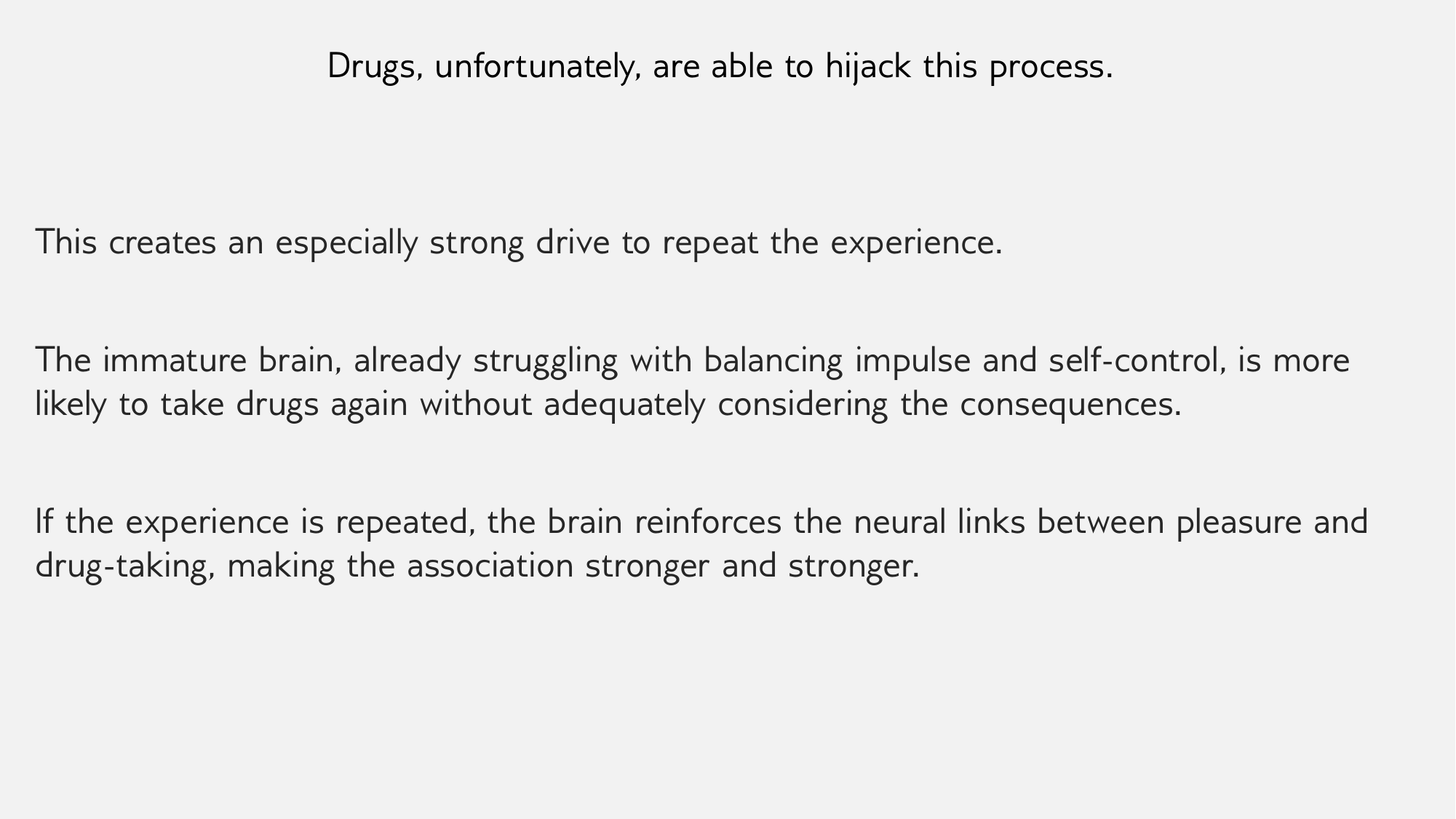

Drugs, unfortunately, are able to hijack this process.

This creates an especially strong drive to repeat the experience.

The immature brain, already struggling with balancing impulse and self-control, is more likely to take drugs again without adequately considering the consequences.

If the experience is repeated, the brain reinforces the neural links between pleasure and drug-taking, making the association stronger and stronger.